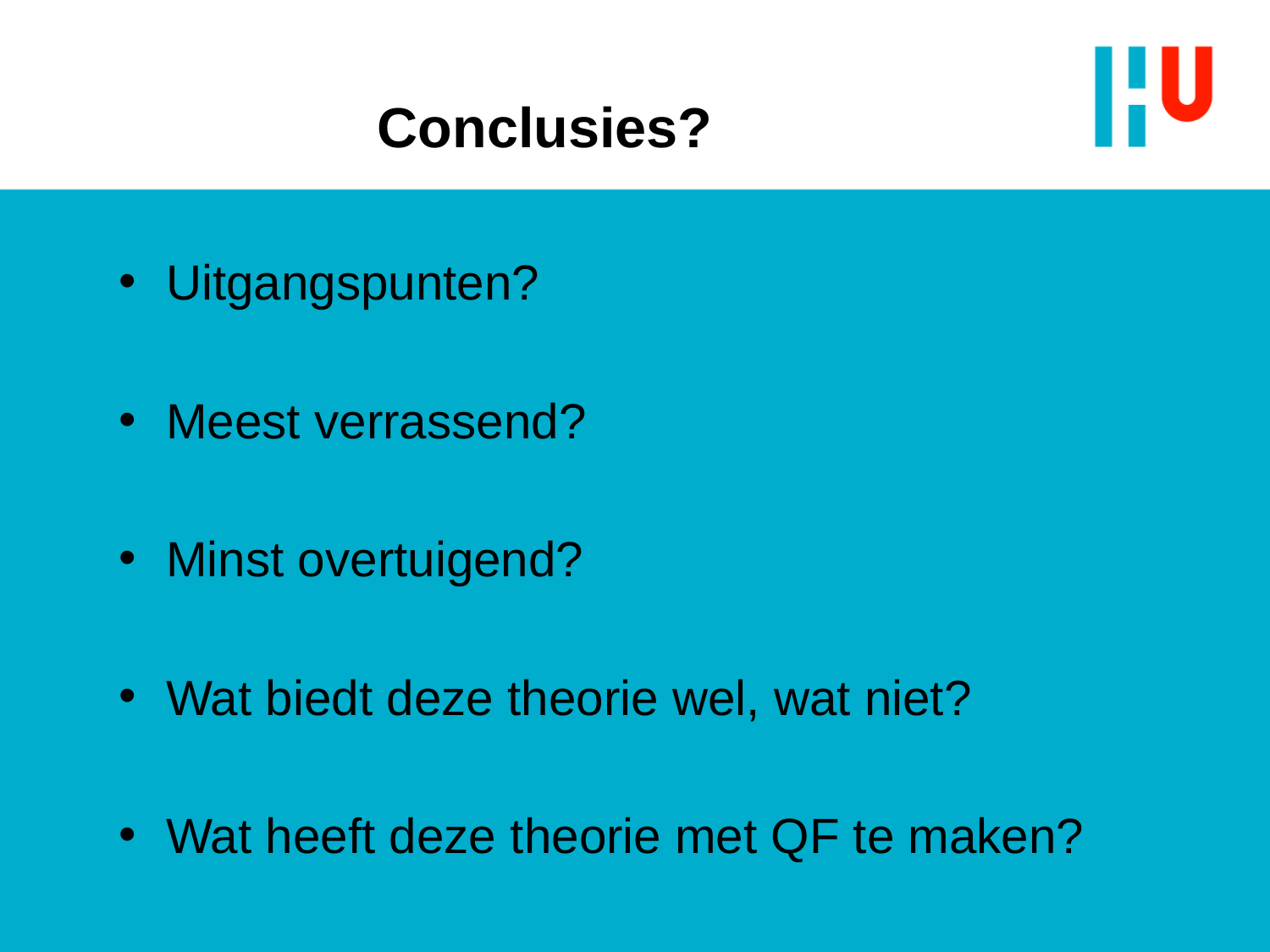

# Conclusies?
Uitgangspunten?

Meest verrassend?

Minst overtuigend?

Wat biedt deze theorie wel, wat niet?

Wat heeft deze theorie met QF te maken?